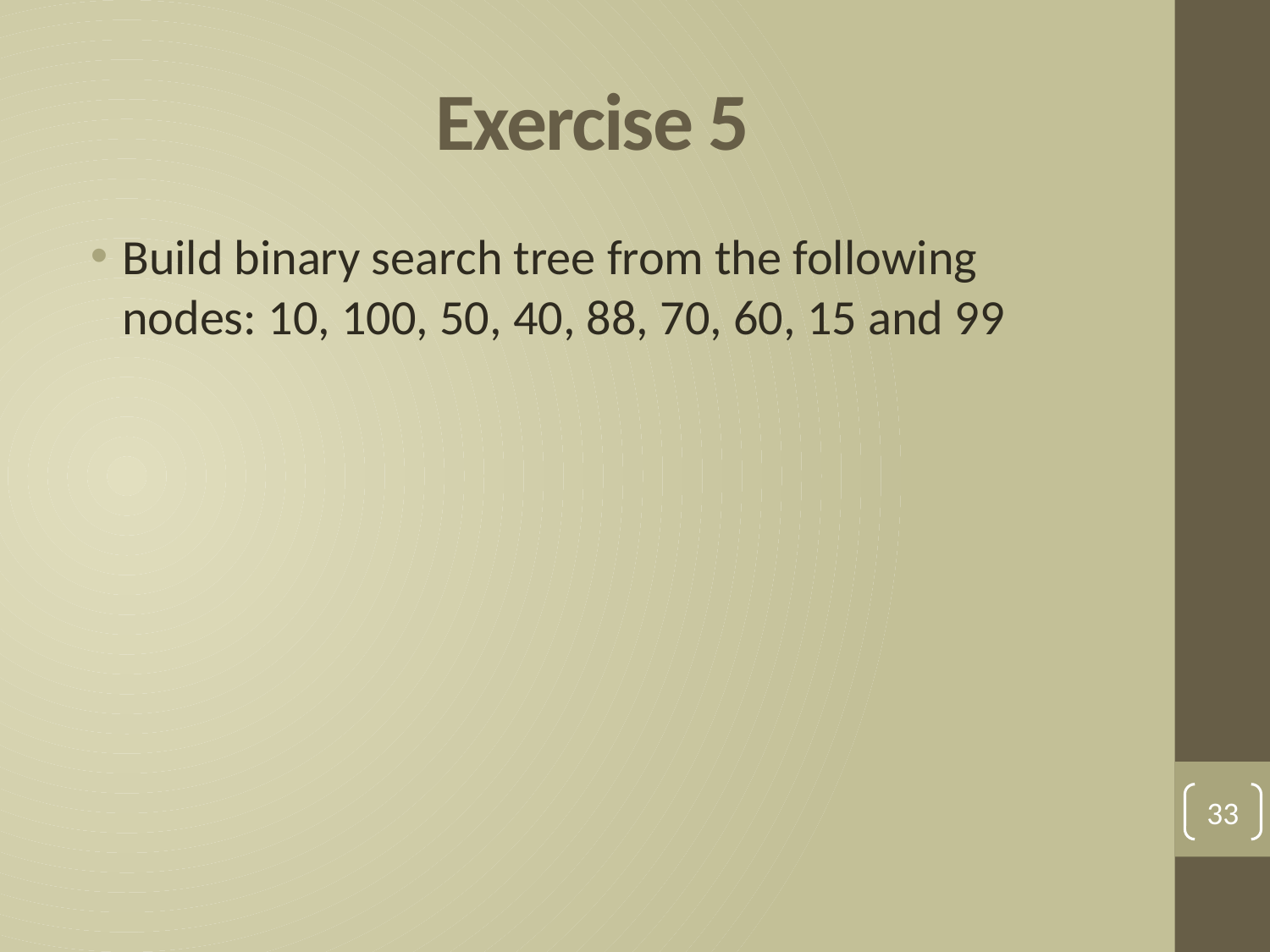

# Exercise 5
Build binary search tree from the following nodes: 10, 100, 50, 40, 88, 70, 60, 15 and 99

33